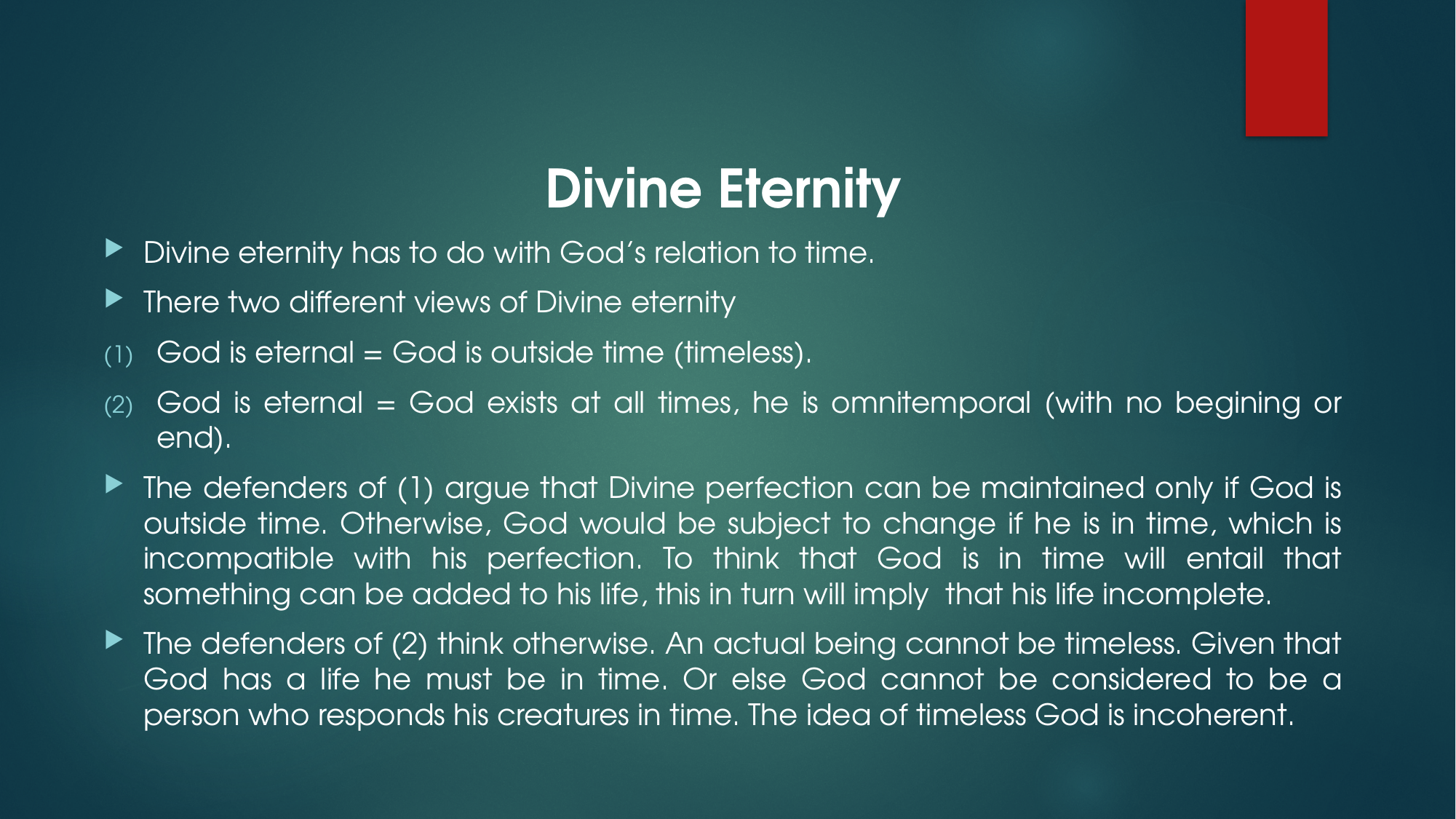

Divine Eternity
Divine eternity has to do with God’s relation to time.
There two different views of Divine eternity
God is eternal = God is outside time (timeless).
God is eternal = God exists at all times, he is omnitemporal (with no begining or end).
The defenders of (1) argue that Divine perfection can be maintained only if God is outside time. Otherwise, God would be subject to change if he is in time, which is incompatible with his perfection. To think that God is in time will entail that something can be added to his life, this in turn will imply  that his life incomplete.
The defenders of (2) think otherwise. An actual being cannot be timeless. Given that God has a life he must be in time. Or else God cannot be considered to be a person who responds his creatures in time. The idea of timeless God is incoherent.